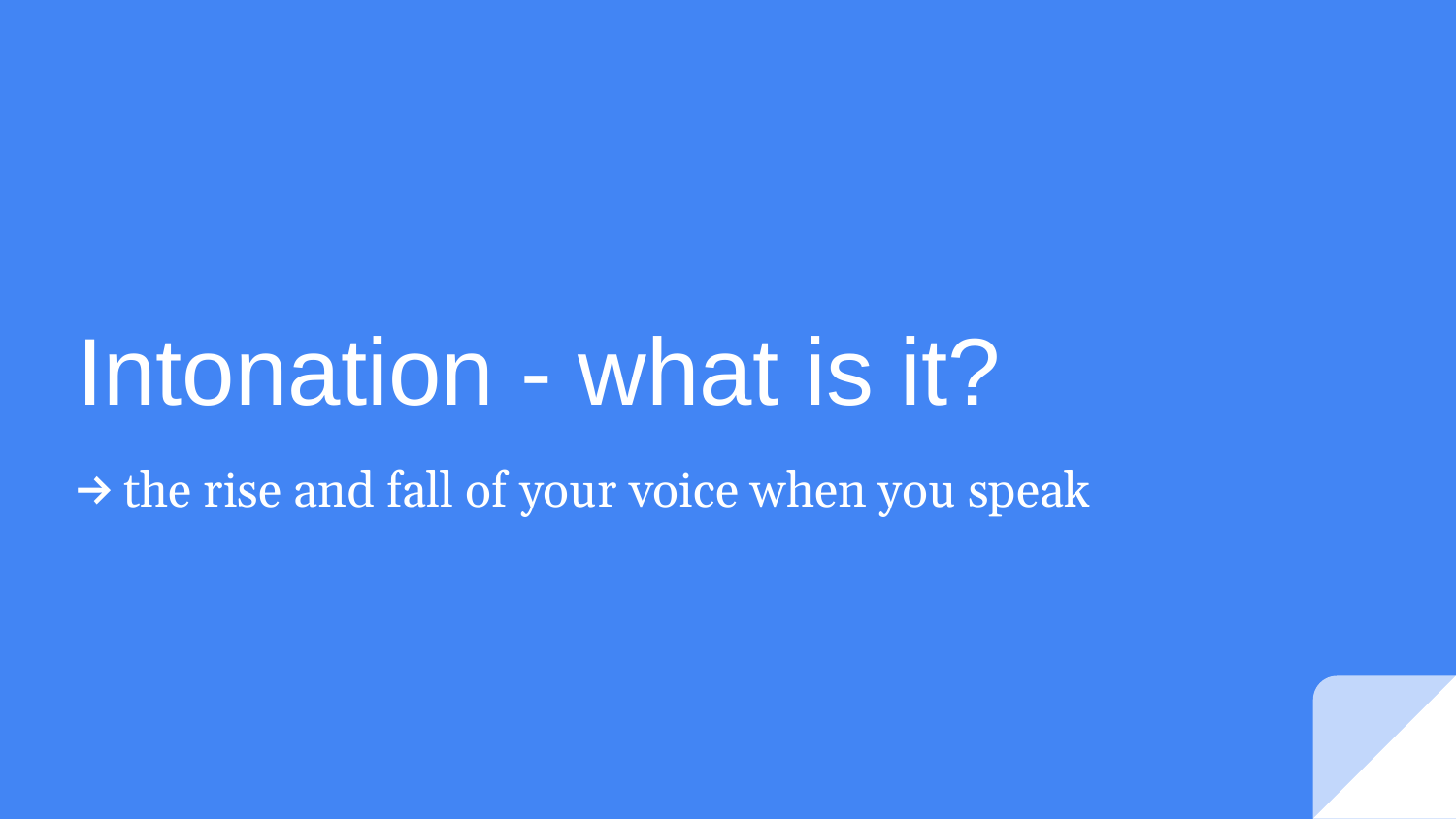

# Intonation - what is it?
→ the rise and fall of your voice when you speak